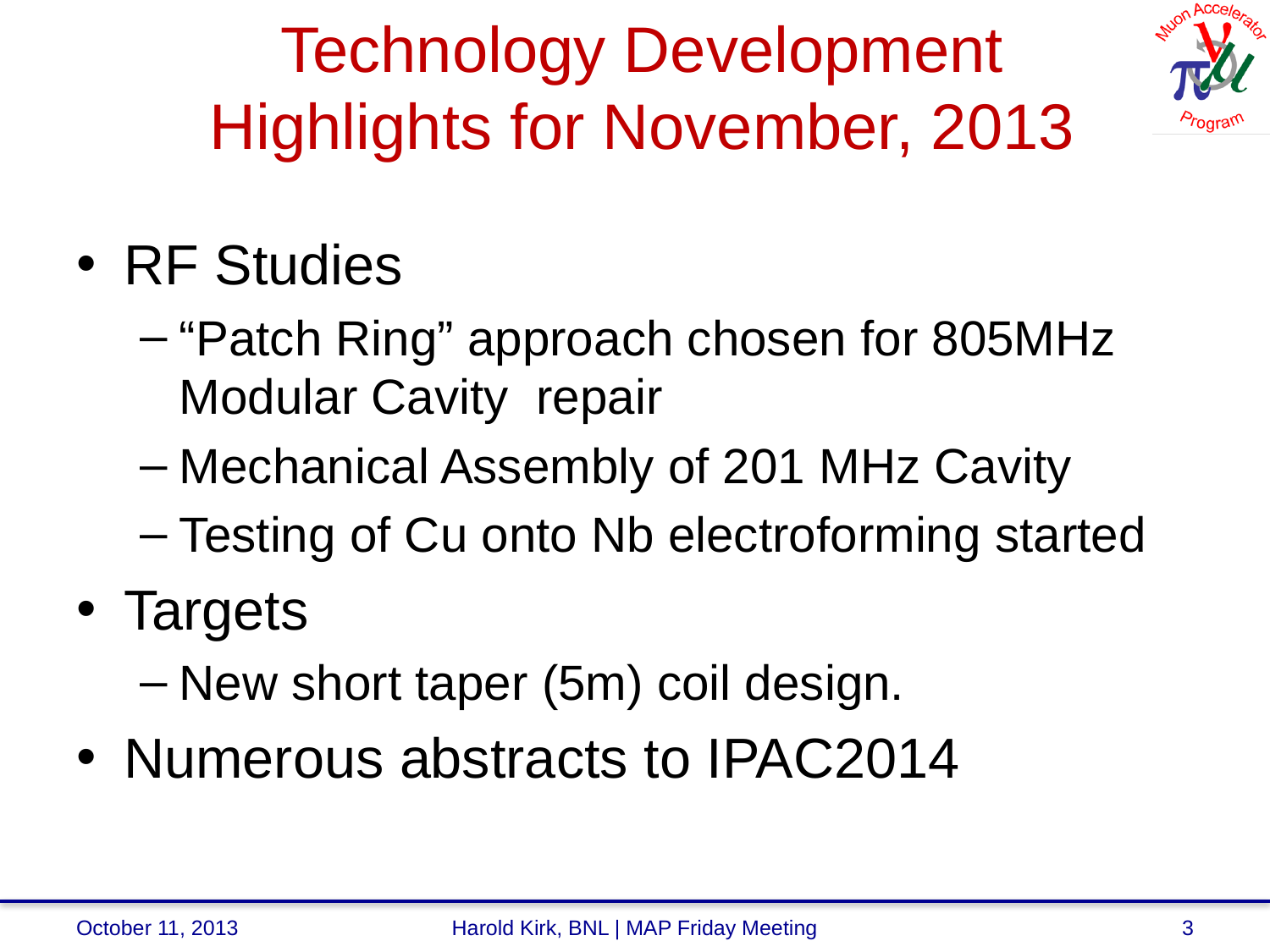

# Technology Development Highlights for November, 2013
RF Studies
“Patch Ring” approach chosen for 805MHz Modular Cavity  repair
Mechanical Assembly of 201 MHz Cavity
Testing of Cu onto Nb electroforming started
Targets
New short taper (5m) coil design.
Numerous abstracts to IPAC2014

October 11, 2013
Harold Kirk, BNL | MAP Friday Meeting
3